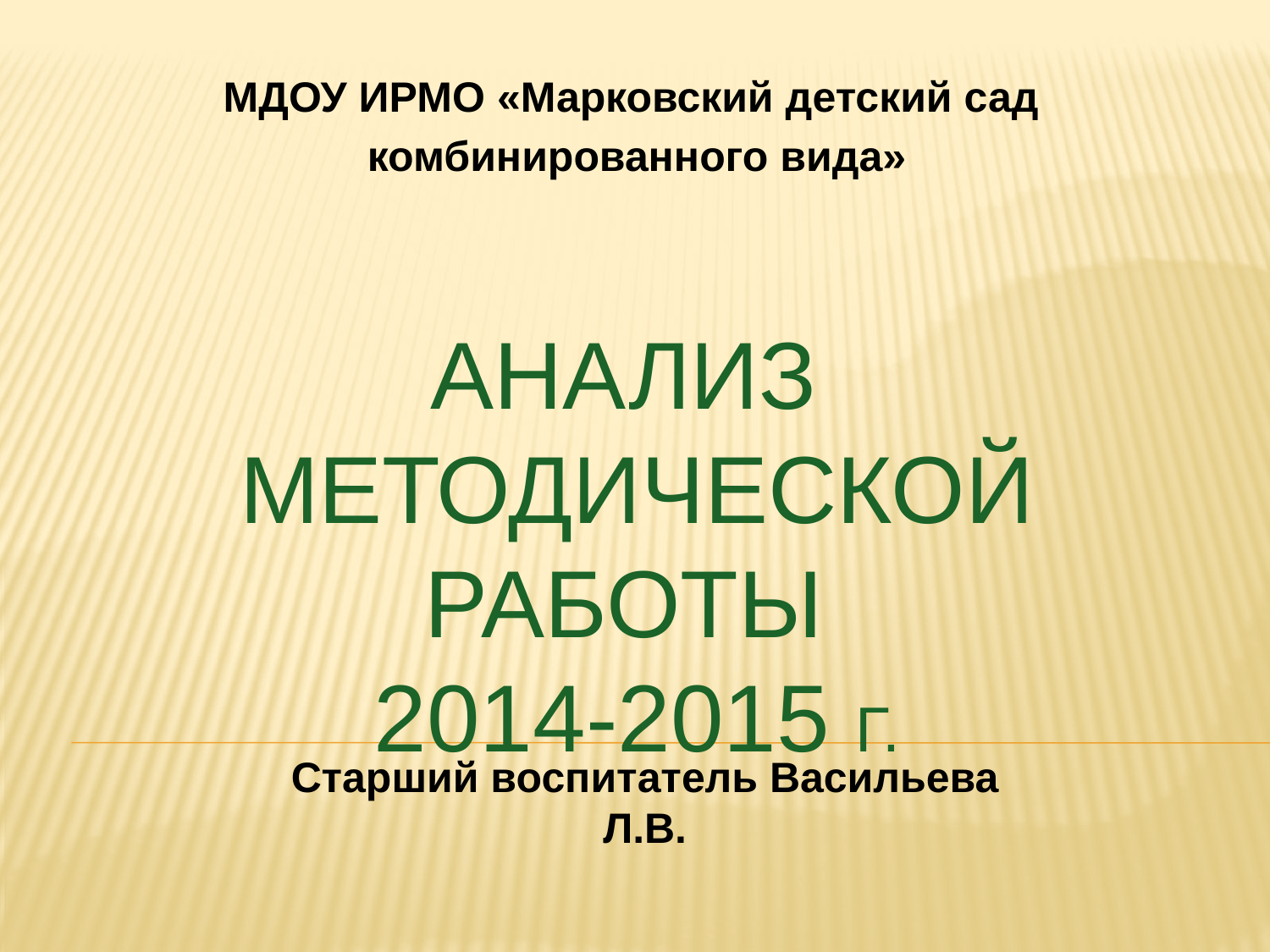

МДОУ ИРМО «Марковский детский сад
комбинированного вида»
# АНАЛИЗ методической РАБОТЫ 2014-2015 г.
Старший воспитатель Васильева Л.В.